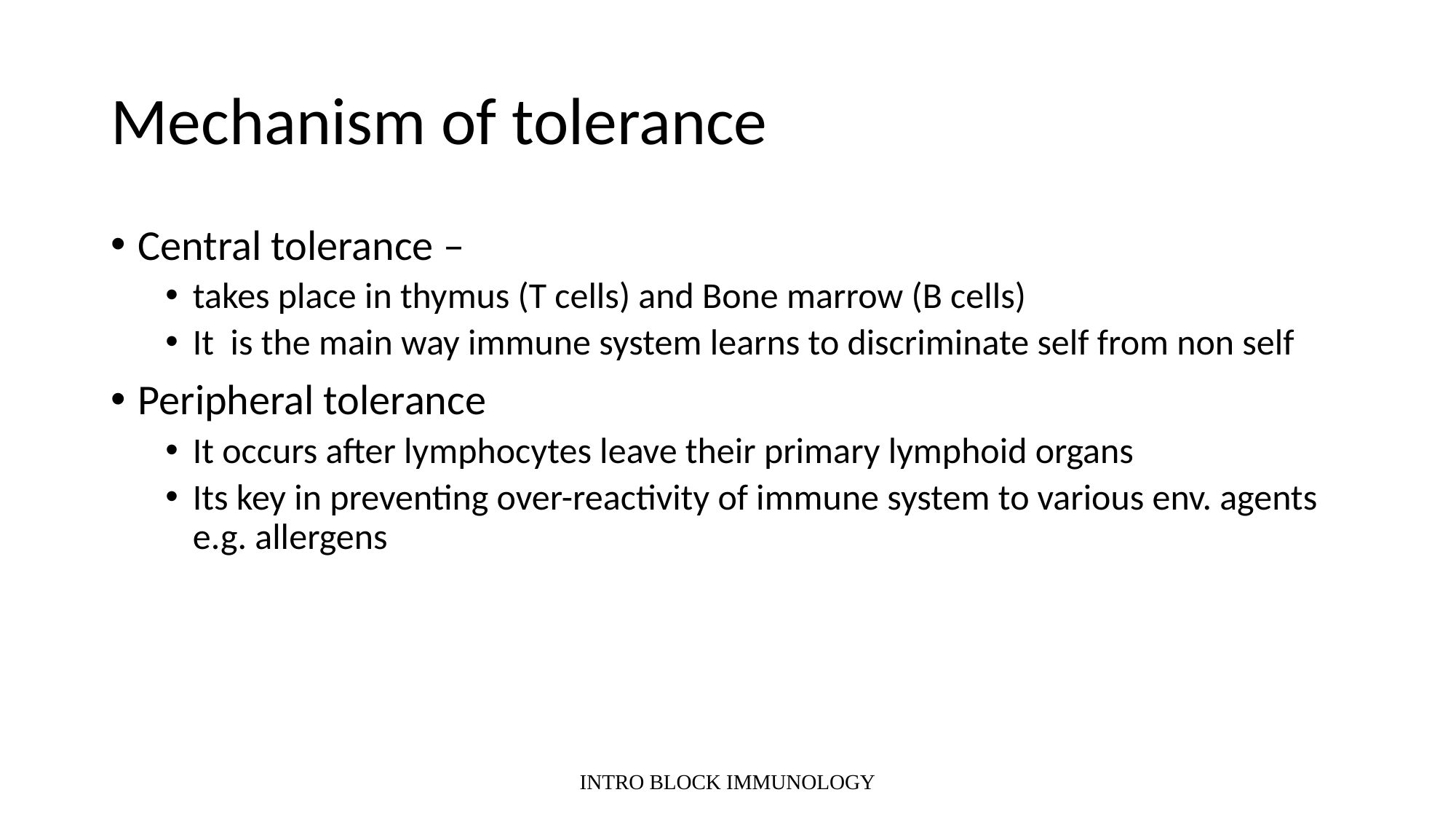

# Mechanism of tolerance
Central tolerance –
takes place in thymus (T cells) and Bone marrow (B cells)
It  is the main way immune system learns to discriminate self from non self
Peripheral tolerance
It occurs after lymphocytes leave their primary lymphoid organs
Its key in preventing over-reactivity of immune system to various env. agents e.g. allergens

INTRO BLOCK IMMUNOLOGY